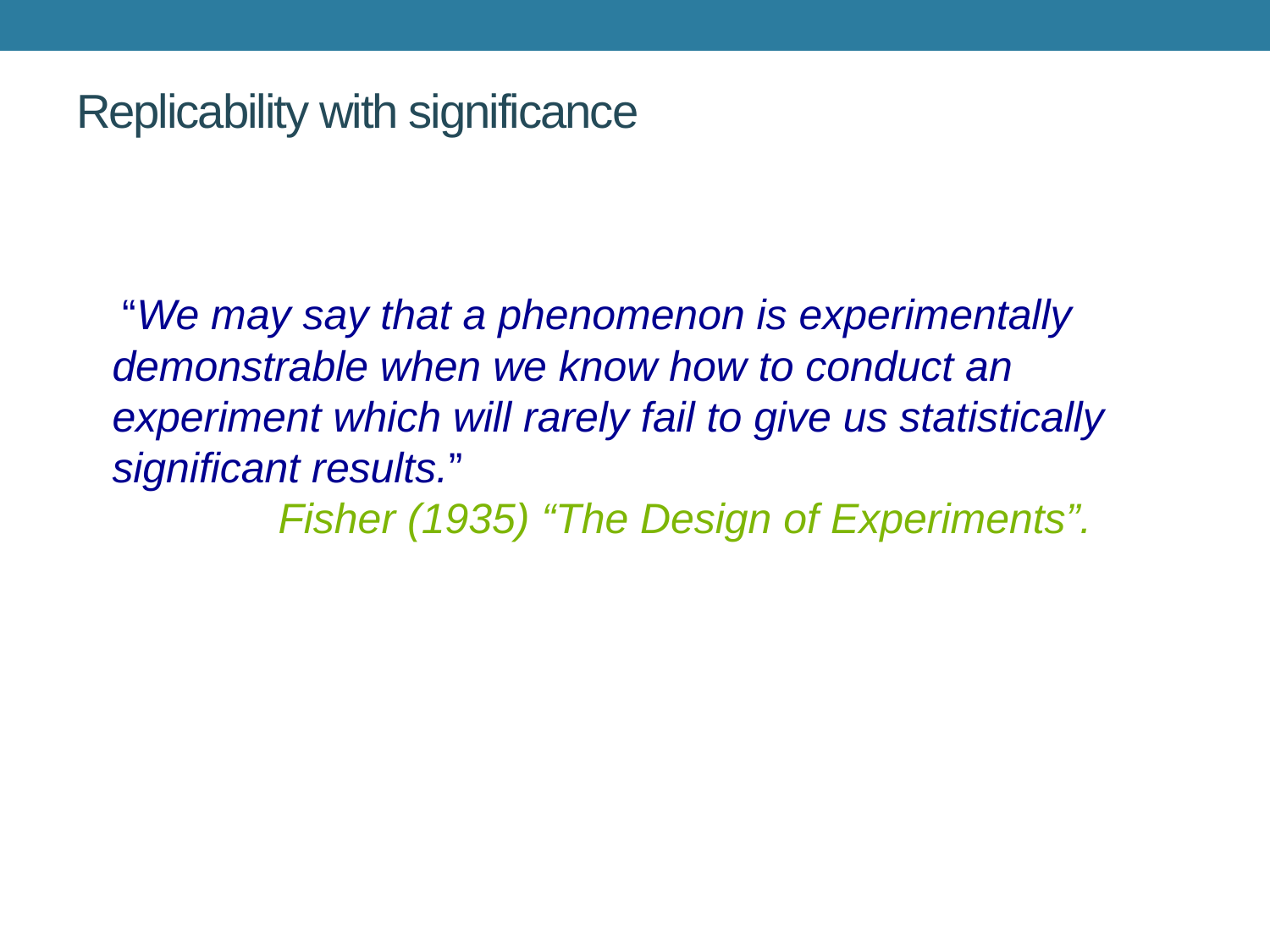

# Replicability with significance

   “We may say that a phenomenon is experimentally demonstrable when we know how to conduct an experiment which will rarely fail to give us statistically significant results.”
              Fisher (1935) “The Design of Experiments”.